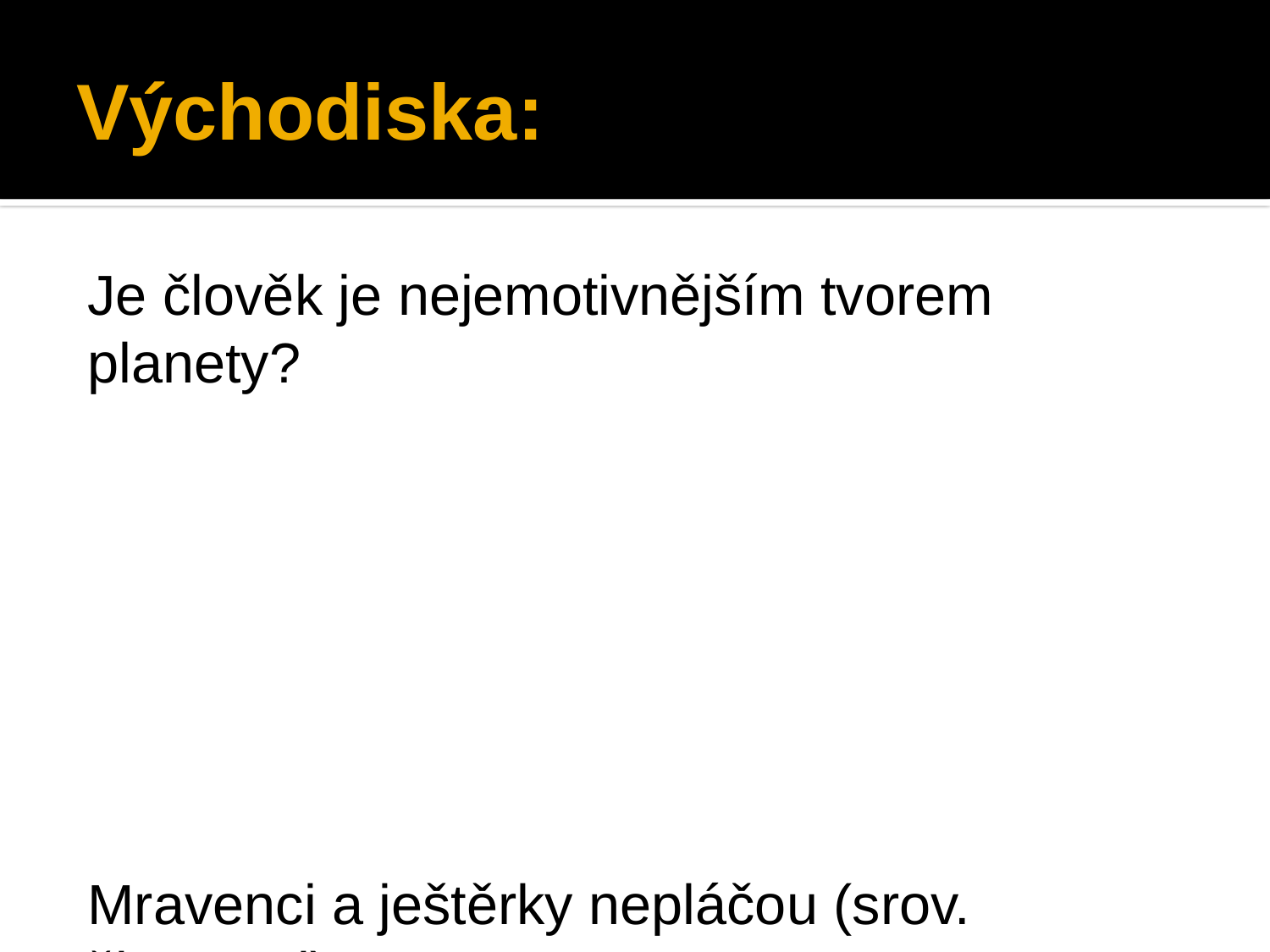

# Východiska:
Je člověk je nejemotivnějším tvorem planety?

Mravenci a ještěrky nepláčou (srov. šimpanzi).